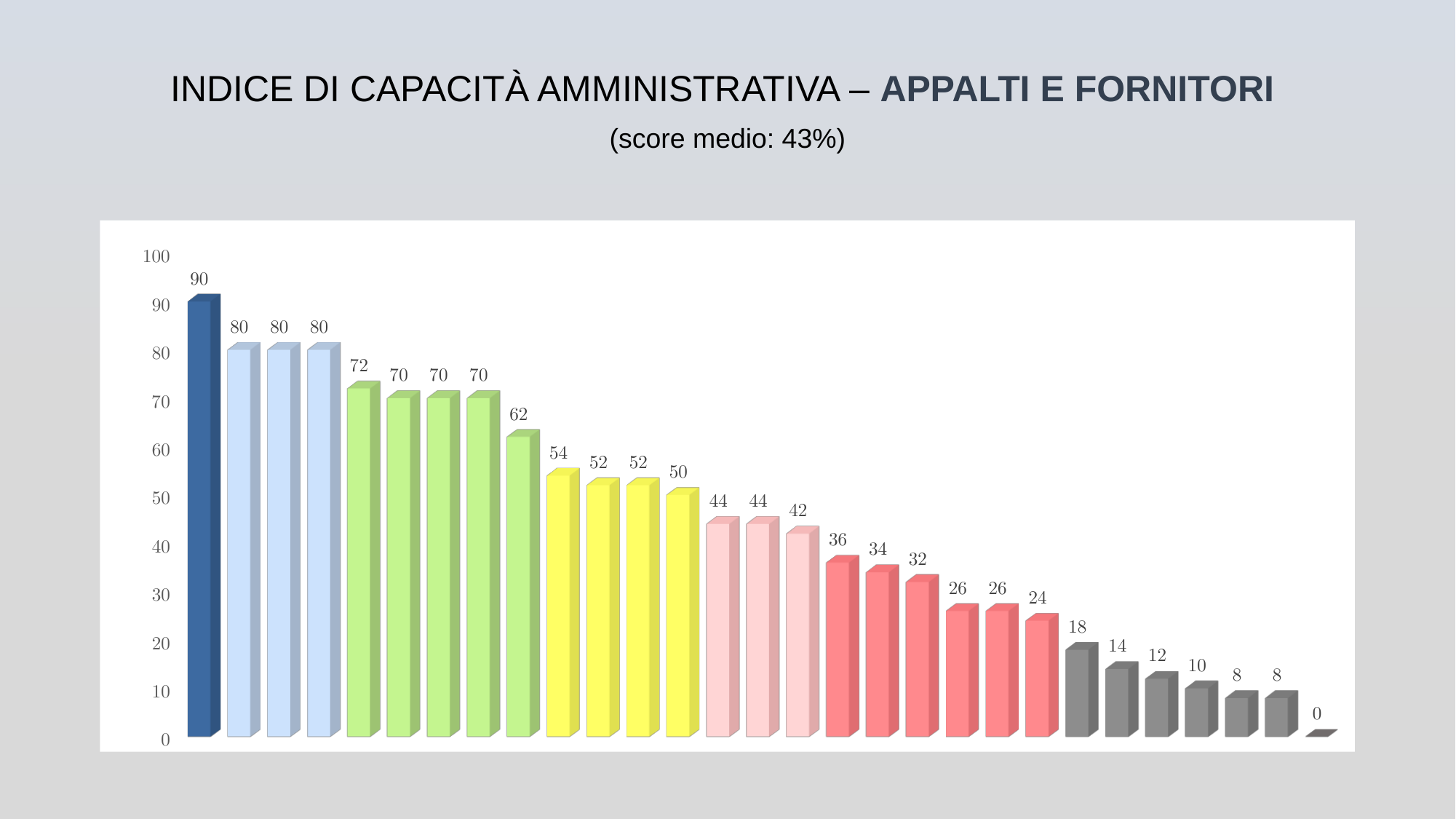

INDICE DI CAPACITÀ AMMINISTRATIVA – APPALTI E FORNITORI
(score medio: 43%)

[unsupported chart]